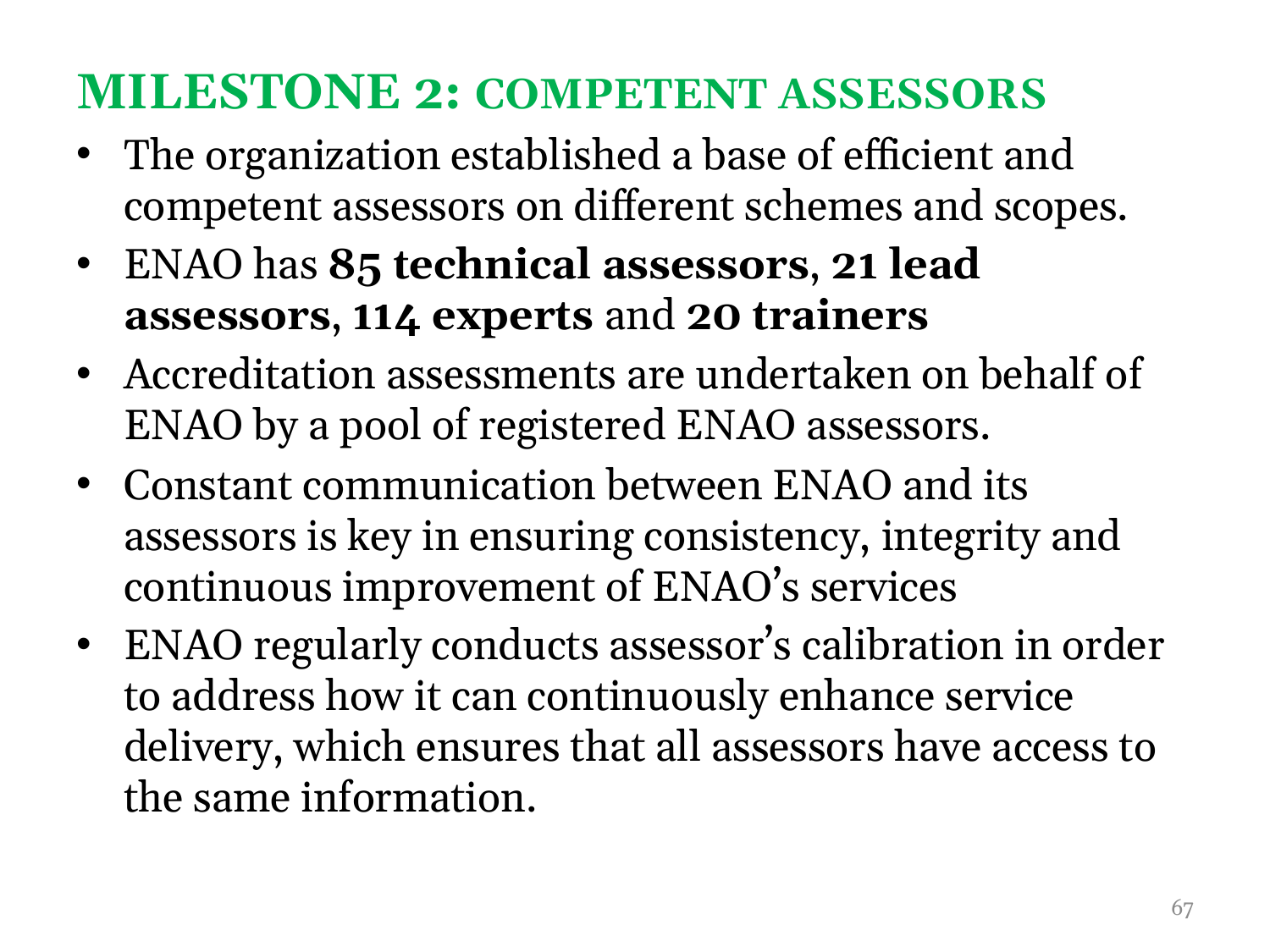

MILESTONE 2: COMPETENT ASSESSORS
The organization established a base of efficient and competent assessors on different schemes and scopes.
ENAO has 85 technical assessors, 21 lead assessors, 114 experts and 20 trainers
Accreditation assessments are undertaken on behalf of ENAO by a pool of registered ENAO assessors.
Constant communication between ENAO and its assessors is key in ensuring consistency, integrity and continuous improvement of ENAO’s services
ENAO regularly conducts assessor’s calibration in order to address how it can continuously enhance service delivery, which ensures that all assessors have access to the same information.

67